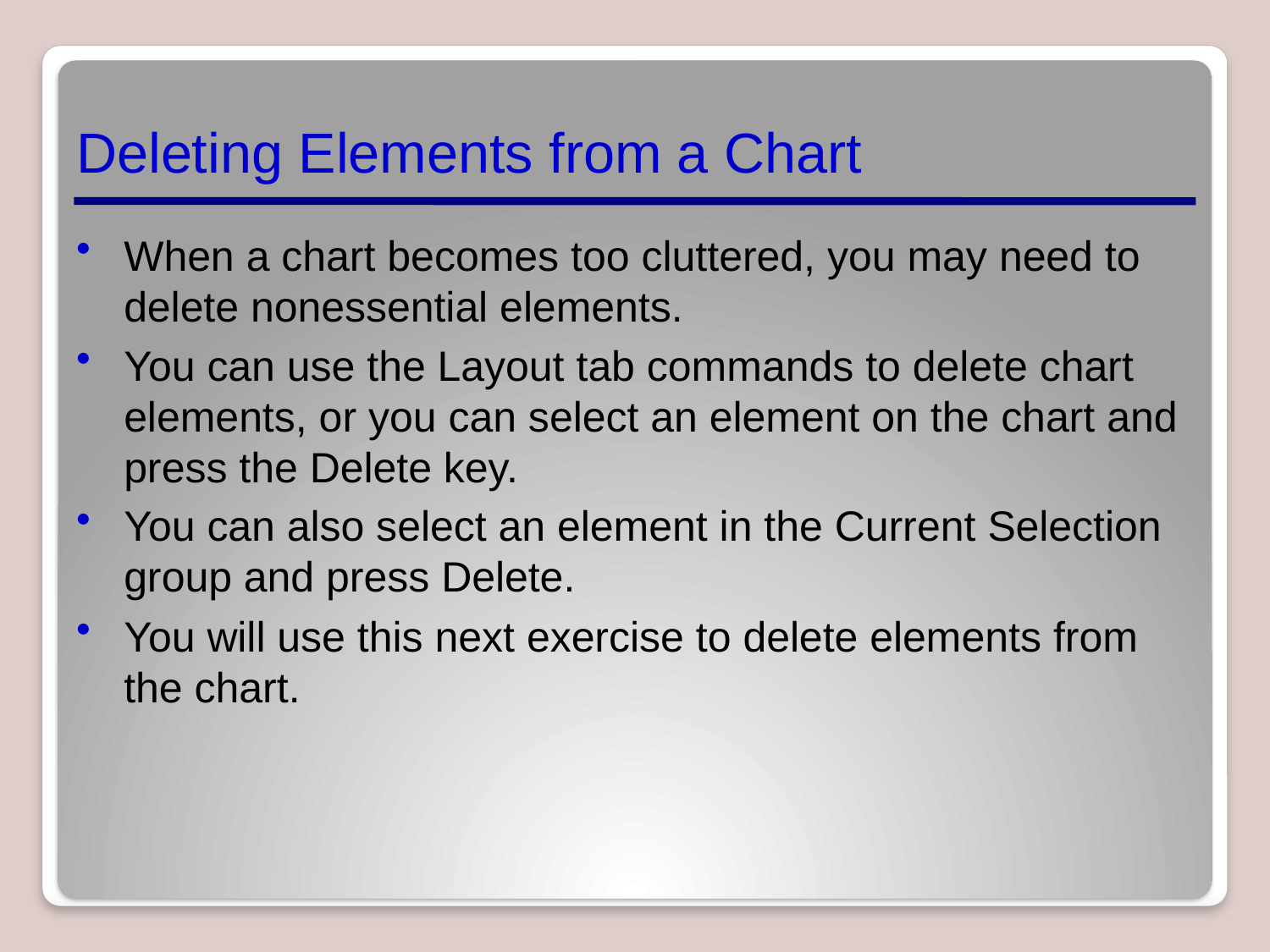

# Deleting Elements from a Chart
When a chart becomes too cluttered, you may need to delete nonessential elements.
You can use the Layout tab commands to delete chart elements, or you can select an element on the chart and press the Delete key.
You can also select an element in the Current Selection group and press Delete.
You will use this next exercise to delete elements from the chart.